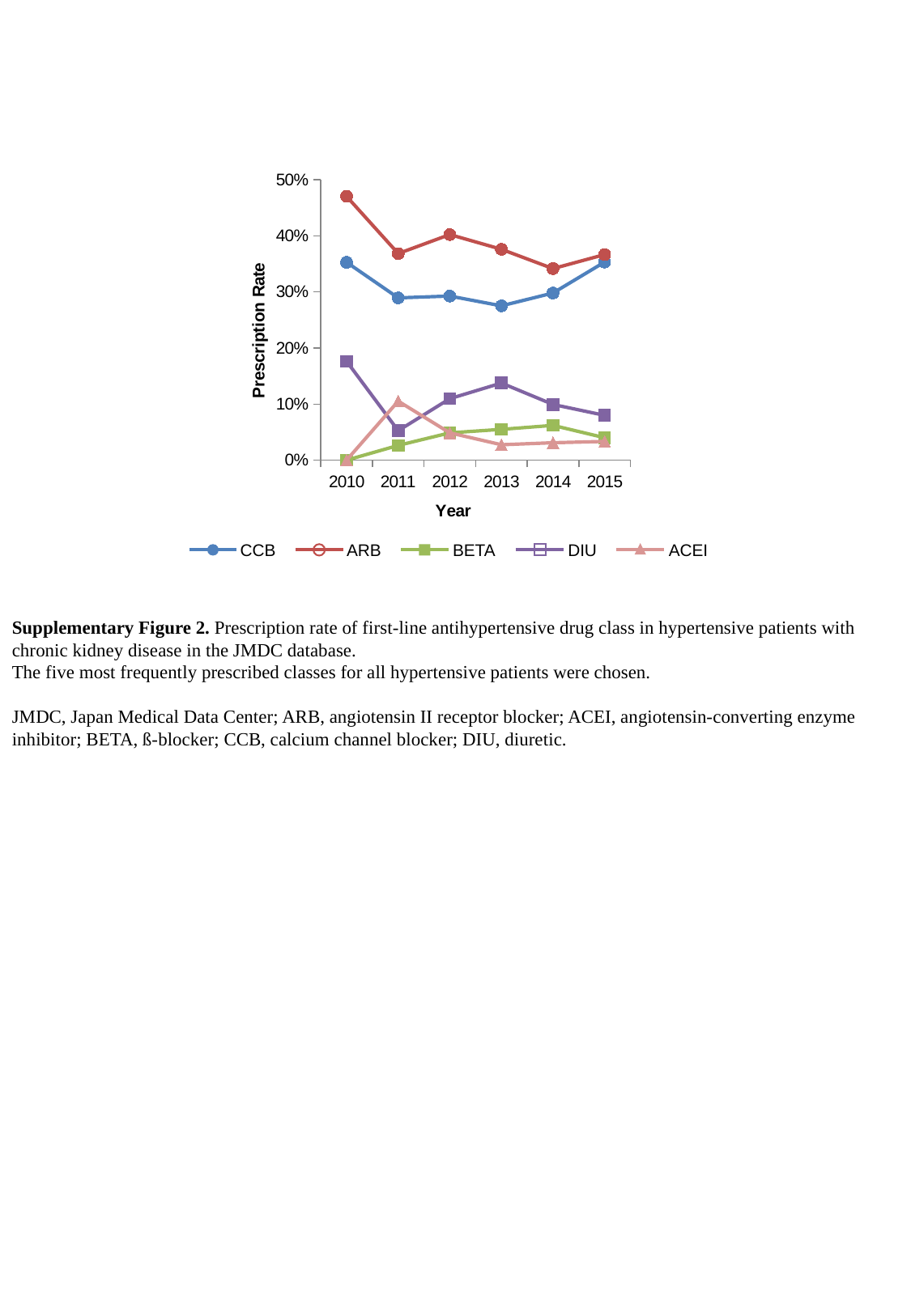

### Chart

| Category | CCB | ARB | BETA | DIU | ACE |
|---|---|---|---|---|---|
| 2010 | 0.35294117647058826 | 0.47058823529411764 | 0.0 | 0.17647058823529413 | 0.0 |
| 2011 | 0.2894736842105263 | 0.3684210526315789 | 0.02631578947368421 | 0.05263157894736842 | 0.10526315789473684 |
| 2012 | 0.2926829268292683 | 0.4024390243902439 | 0.04878048780487805 | 0.10975609756097561 | 0.04878048780487805 |
| 2013 | 0.27522935779816515 | 0.3761467889908257 | 0.05504587155963303 | 0.13761467889908258 | 0.027522935779816515 |
| 2014 | 0.2981366459627329 | 0.3416149068322981 | 0.062111801242236024 | 0.09937888198757763 | 0.031055900621118012 |
| 2015 | 0.35333333333333333 | 0.36666666666666664 | 0.04 | 0.08 | 0.03333333333333333 |
CCB

ARB

BETA

DIU

ACEI

Supplementary Figure 2. Prescription rate of first-line antihypertensive drug class in hypertensive patients with chronic kidney disease in the JMDC database.
The five most frequently prescribed classes for all hypertensive patients were chosen.

JMDC, Japan Medical Data Center; ARB, angiotensin II receptor blocker; ACEI, angiotensin-converting enzyme inhibitor; BETA, ß-blocker; CCB, calcium channel blocker; DIU, diuretic.